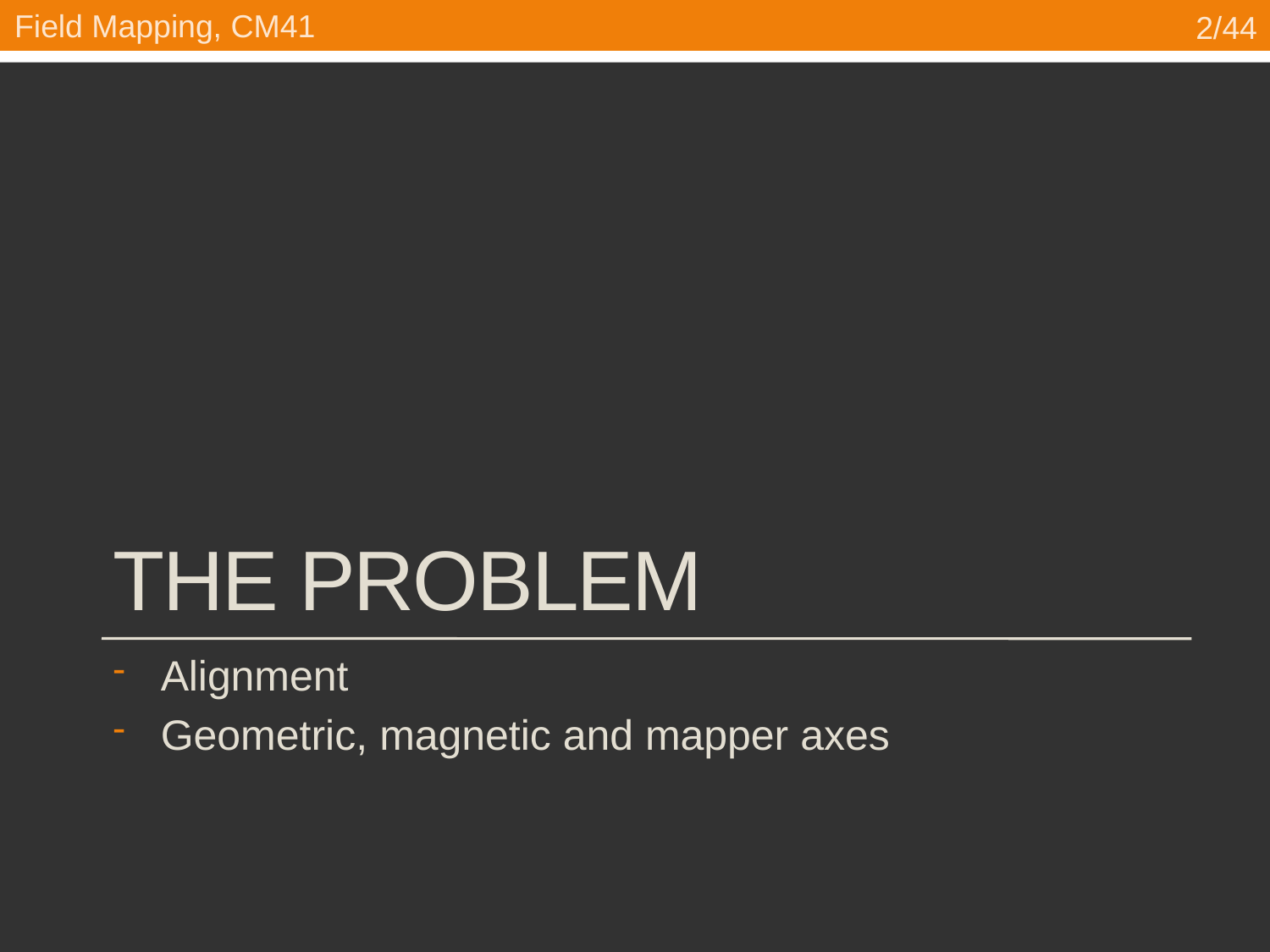

Field Mapping, CM41
2/44
# The problem
Alignment
Geometric, magnetic and mapper axes